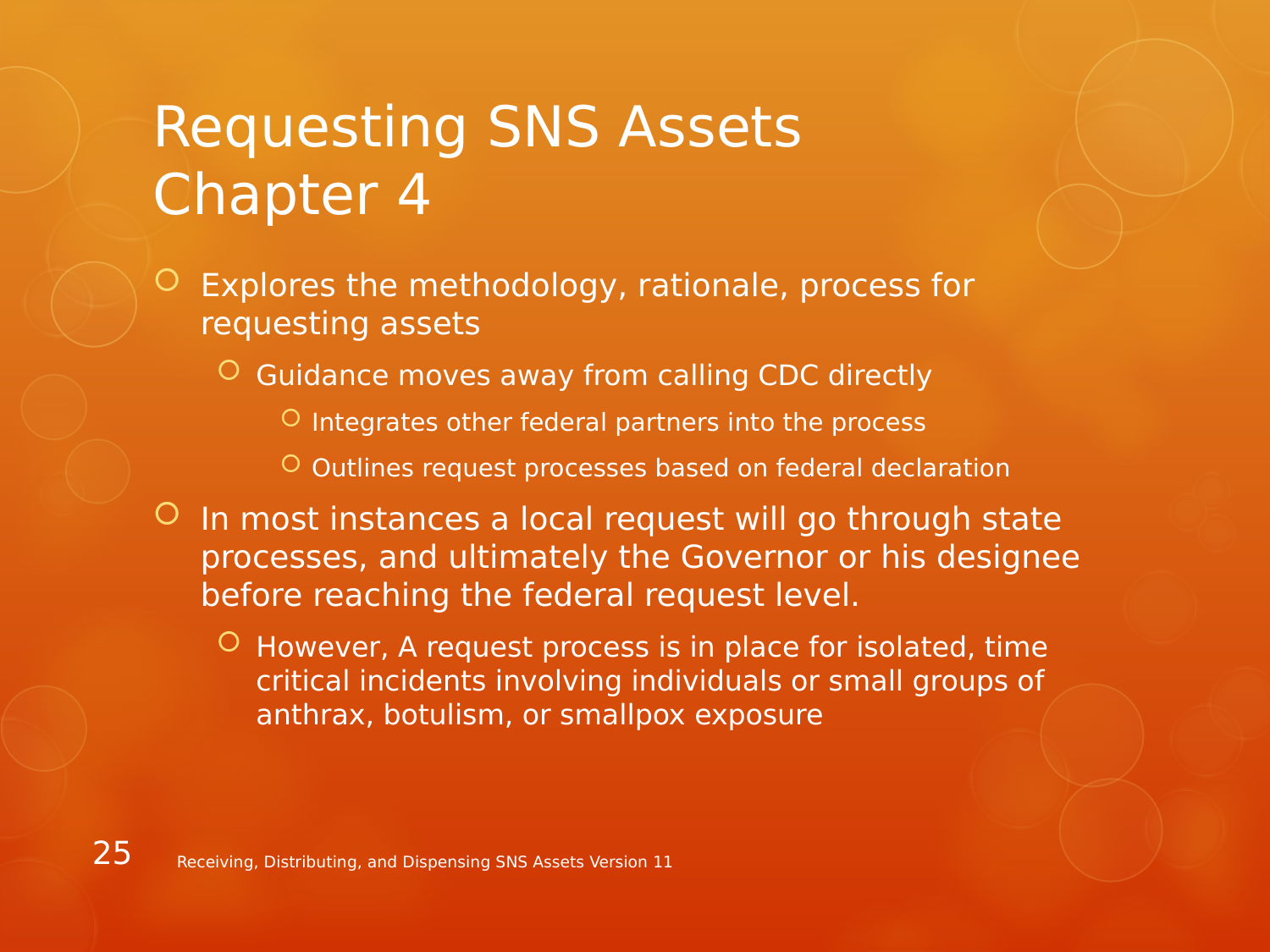

# Requesting SNS Assets Chapter 4
Explores the methodology, rationale, process for requesting assets
Guidance moves away from calling CDC directly
Integrates other federal partners into the process
Outlines request processes based on federal declaration
In most instances a local request will go through state processes, and ultimately the Governor or his designee before reaching the federal request level.
However, A request process is in place for isolated, time critical incidents involving individuals or small groups of anthrax, botulism, or smallpox exposure

25
Receiving, Distributing, and Dispensing SNS Assets Version 11